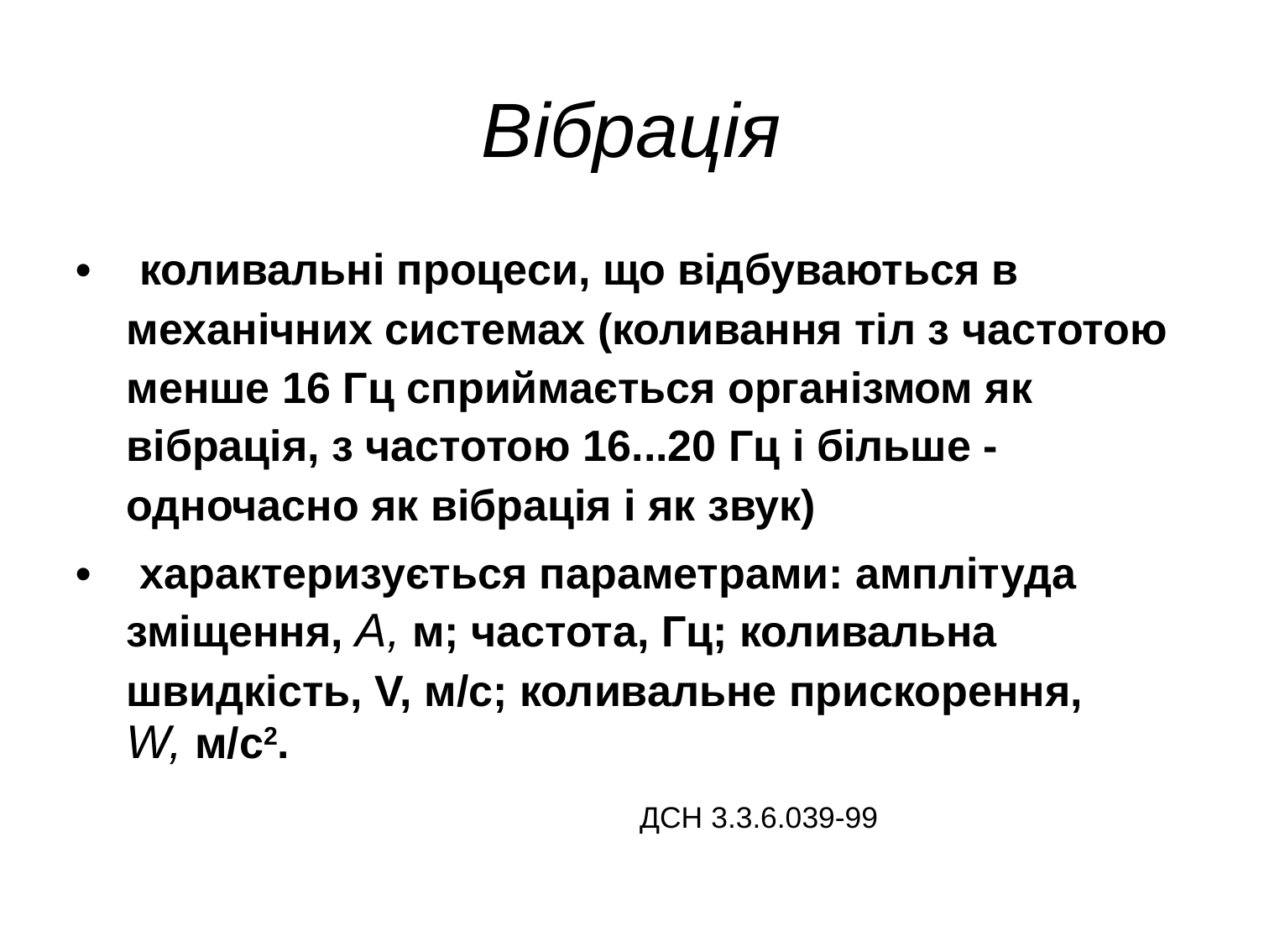

Вібрація
•    коливальні процеси, що відбуваються в механічних системах (коливання тіл з частотою менше 16 Гц сприймається організмом як вібрація, з частотою 16...20 Гц і більше - одночасно як вібрація і як звук)
•    характеризується параметрами: амплітуда зміщення, А, м; частота, Гц; коливальна швидкість, V, м/с; коливальне прискорення,
W, м/с2.
ДСН 3.3.6.039-99